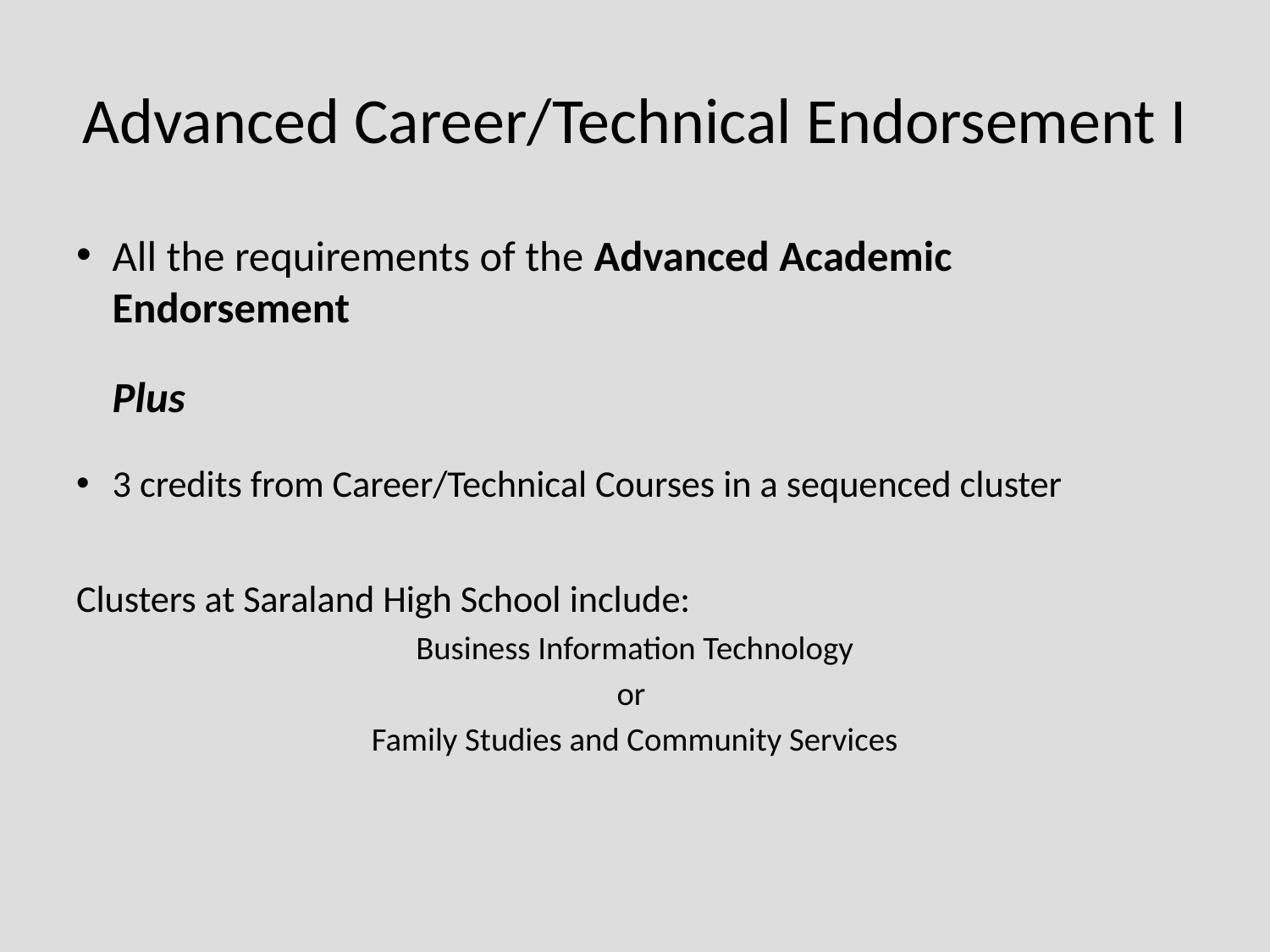

# Advanced Career/Technical Endorsement I
All the requirements of the Advanced Academic Endorsement

				Plus

3 credits from Career/Technical Courses in a sequenced cluster

Clusters at Saraland High School include:
Business Information Technology
or
Family Studies and Community Services